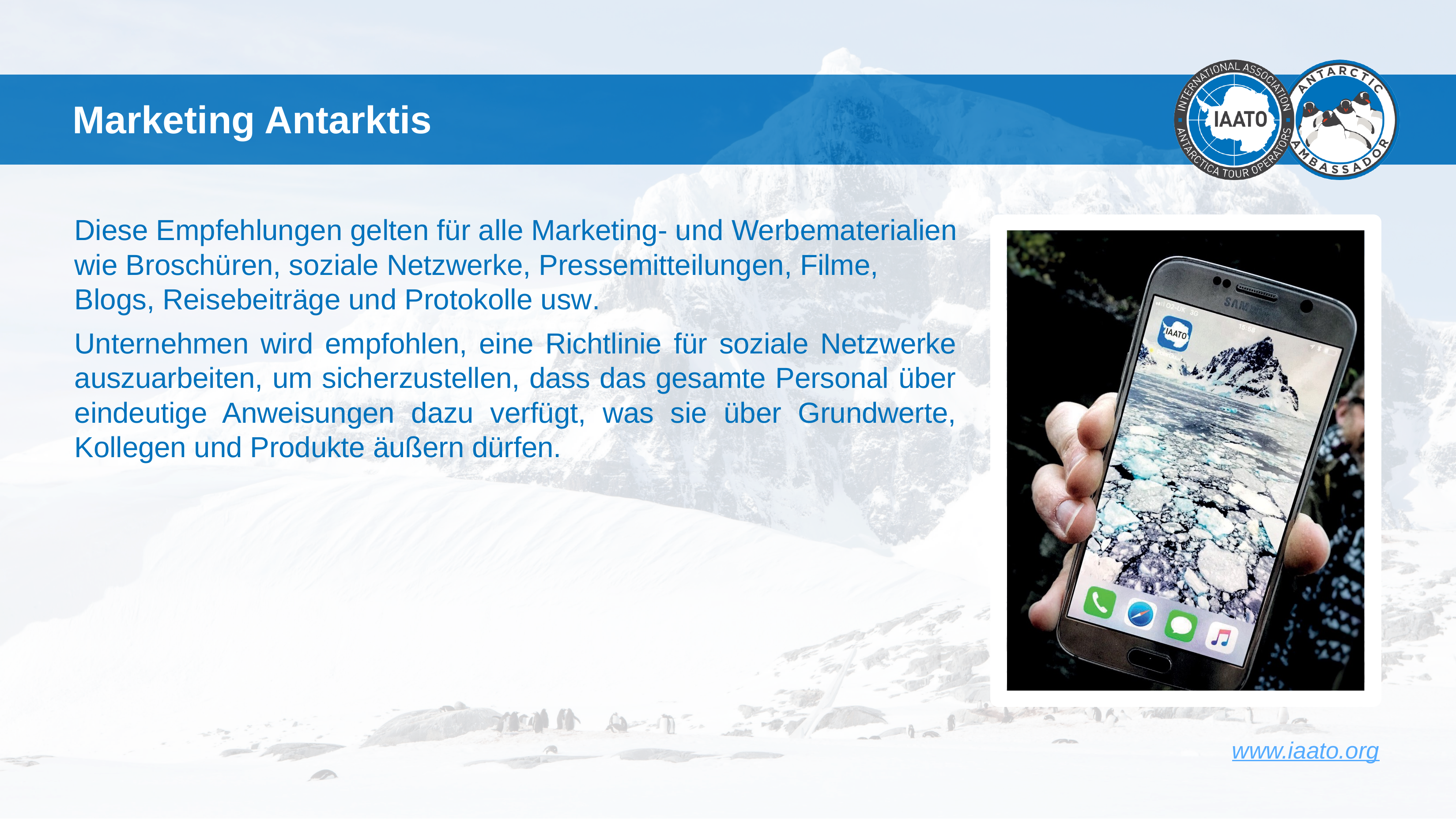

# Marketing Antarktis
Diese Empfehlungen gelten für alle Marketing- und Werbematerialien wie Broschüren, soziale Netzwerke, Pressemitteilungen, Filme, Blogs, Reisebeiträge und Protokolle usw.
Unternehmen wird empfohlen, eine Richtlinie für soziale Netzwerke auszuarbeiten, um sicherzustellen, dass das gesamte Personal über eindeutige Anweisungen dazu verfügt, was sie über Grundwerte, Kollegen und Produkte äußern dürfen.

www.iaato.org